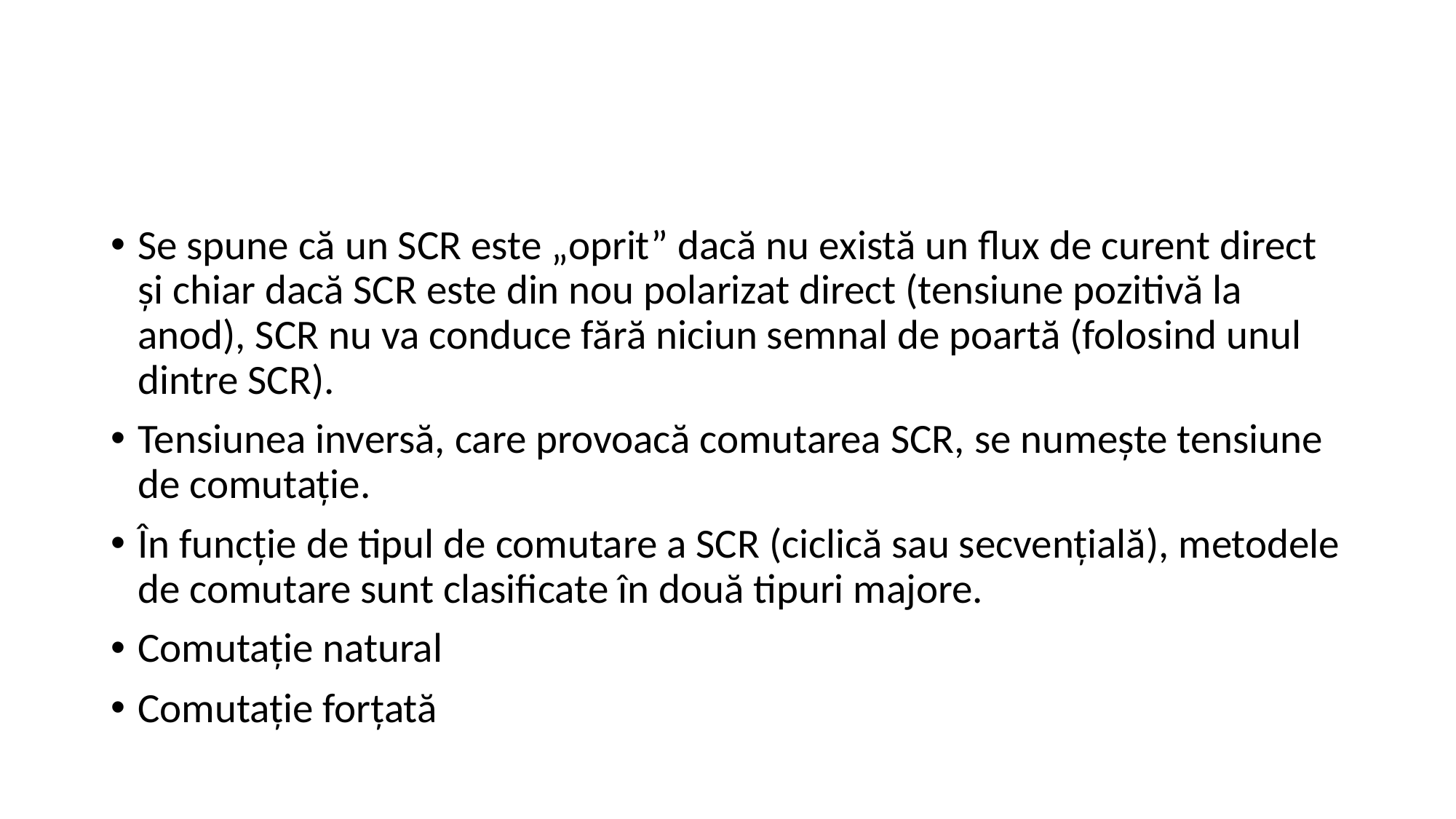

#
Se spune că un SCR este „oprit” dacă nu există un flux de curent direct și chiar dacă SCR este din nou polarizat direct (tensiune pozitivă la anod), SCR nu va conduce fără niciun semnal de poartă (folosind unul dintre SCR).
Tensiunea inversă, care provoacă comutarea SCR, se numește tensiune de comutație.
În funcție de tipul de comutare a SCR (ciclică sau secvențială), metodele de comutare sunt clasificate în două tipuri majore.
Comutație natural
Comutație forțată